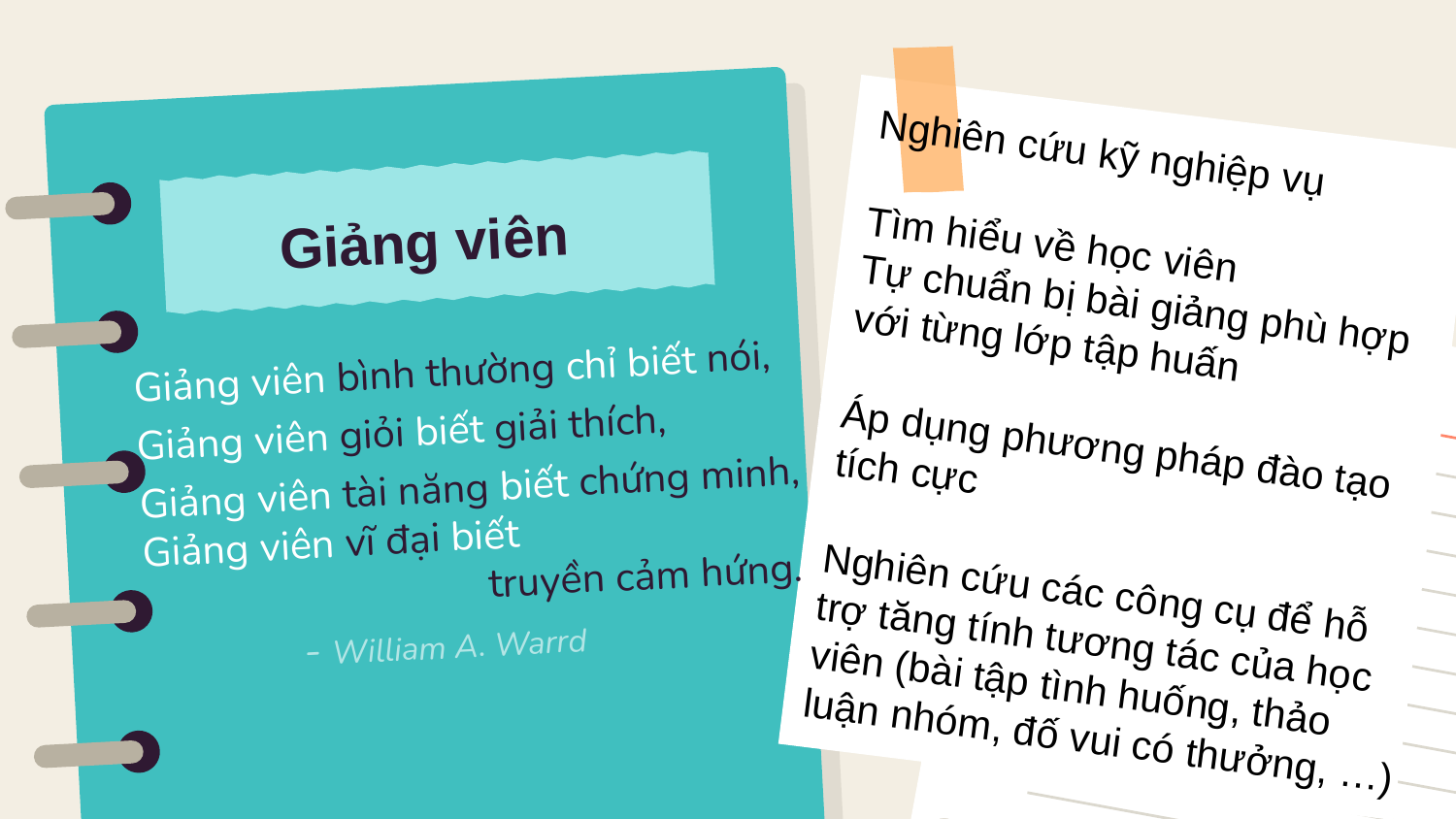

Nghiên cứu kỹ nghiệp vụ

Tìm hiểu về học viên
Tự chuẩn bị bài giảng phù hợp với từng lớp tập huấn

Áp dụng phương pháp đào tạo tích cực

Nghiên cứu các công cụ để hỗ trợ tăng tính tương tác của học viên (bài tập tình huống, thảo luận nhóm, đố vui có thưởng, …)

# Giảng viên
Giảng viên bình thường chỉ biết nói,
Giảng viên giỏi biết giải thích,
Giảng viên tài năng biết chứng minh,
Giảng viên vĩ đại biết
                                 truyền cảm hứng.
               - William A. Warrd